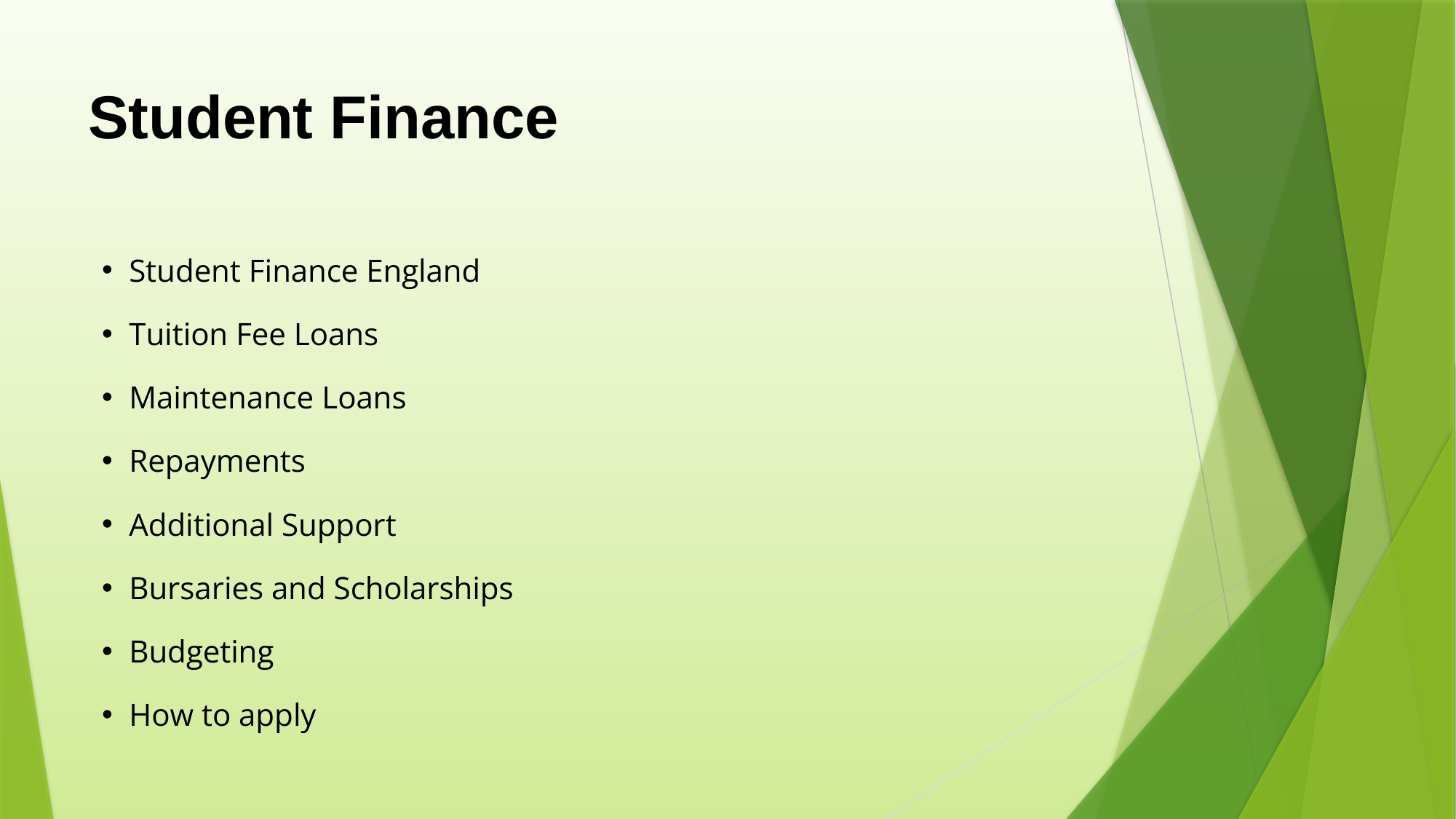

# Student Finance
Student Finance England
Tuition Fee Loans
Maintenance Loans
Repayments
Additional Support
Bursaries and Scholarships
Budgeting
How to apply